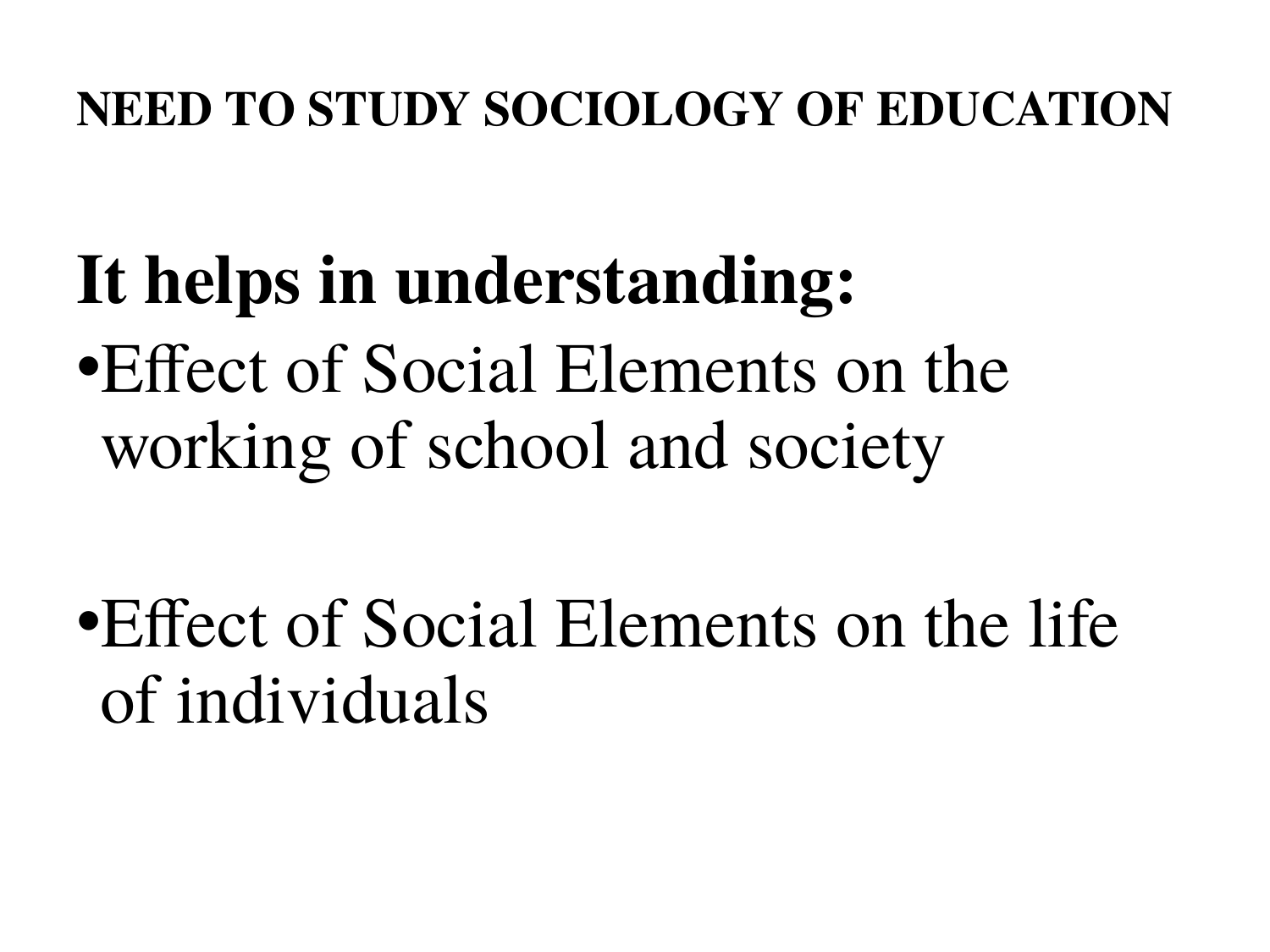

# NEED TO STUDY SOCIOLOGY OF EDUCATION
It helps in understanding:
Effect of Social Elements on the working of school and society

Effect of Social Elements on the life of individuals